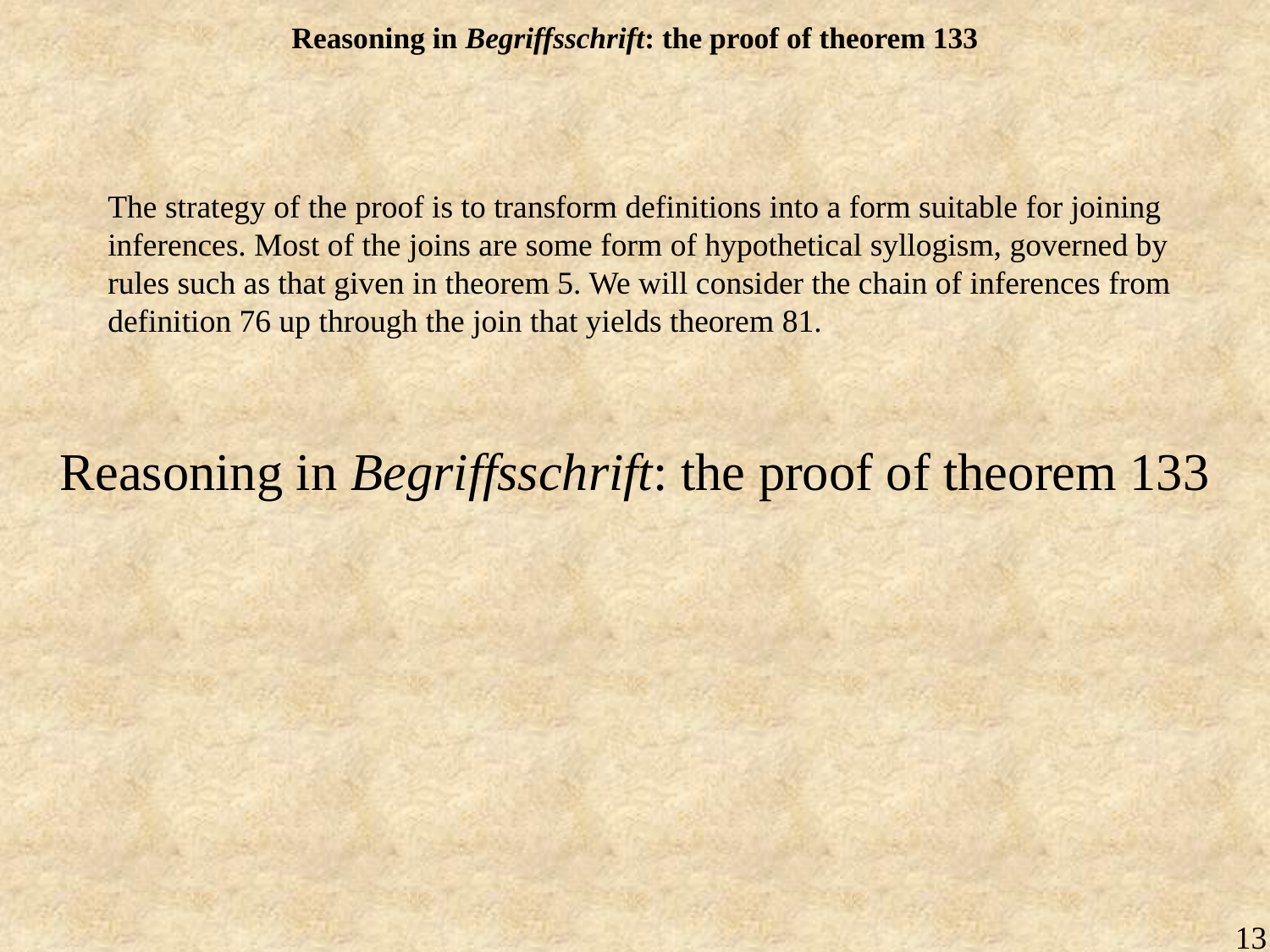

Reasoning in Begriffsschrift: the proof of theorem 133
The strategy of the proof is to transform definitions into a form suitable for joining inferences. Most of the joins are some form of hypothetical syllogism, governed by rules such as that given in theorem 5. We will consider the chain of inferences from definition 76 up through the join that yields theorem 81.
Reasoning in Begriffsschrift: the proof of theorem 133
13